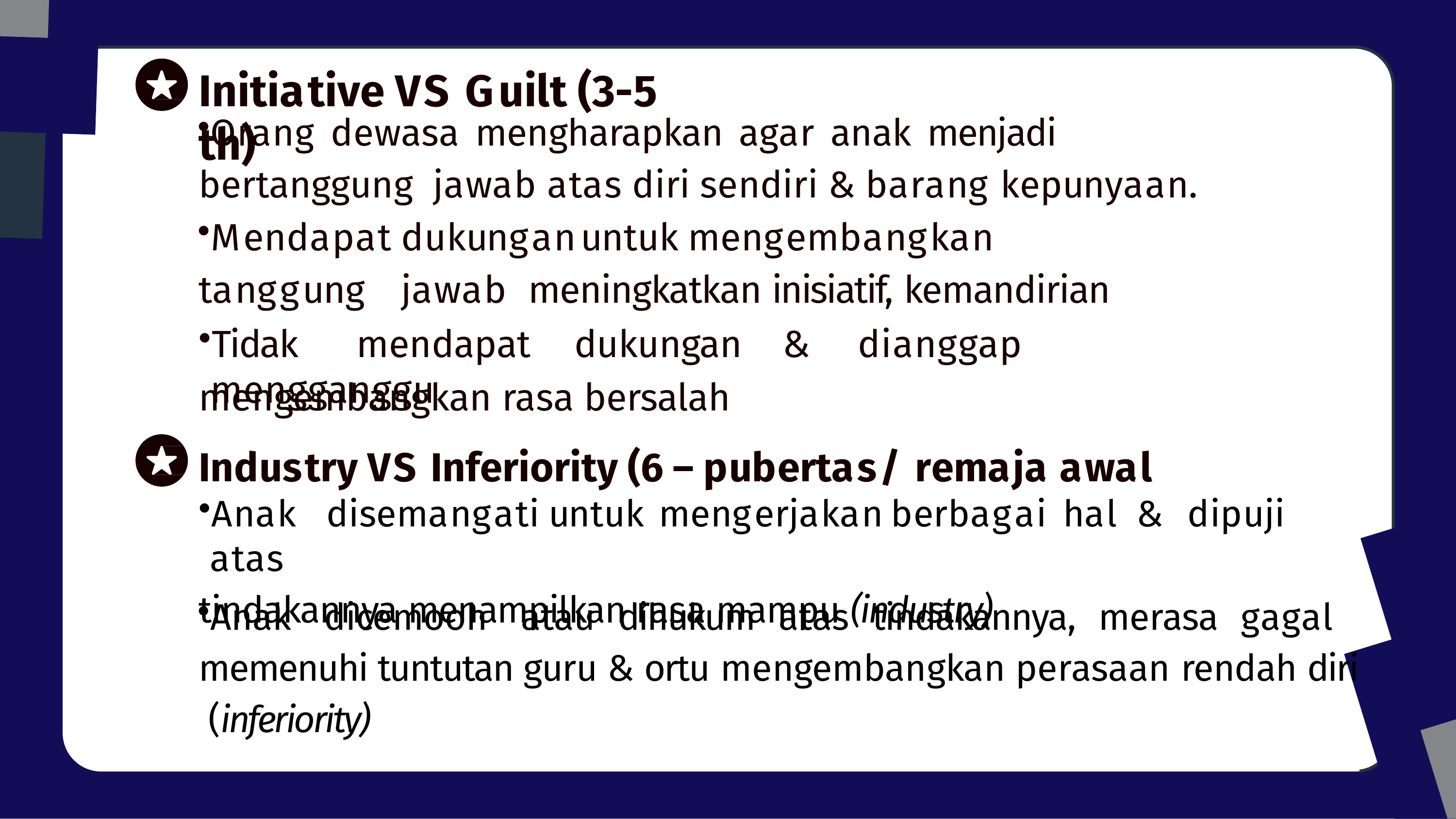

# Initiative VS Guilt (3-5 th)
Orang dewasa mengharapkan agar anak menjadi bertanggung  jawab atas diri sendiri & barang kepunyaan.
Mendapat	dukungan	untuk	mengembangkan	tanggung	jawab  meningkatkan inisiatif, kemandirian
Tidak	mendapat	dukungan	&	dianggap	mengganggu
mengembangkan rasa bersalah
Industry VS Inferiority (6 – pubertas/ remaja awal
Anak	disemangati	untuk	mengerjakan	berbagai	hal	&	dipuji	atas
tindakannya menampilkan rasa mampu (industry)

Anak dicemooh atau dihukum atas tindakannya, merasa gagal  memenuhi tuntutan guru & ortu mengembangkan perasaan rendah diri  (inferiority)